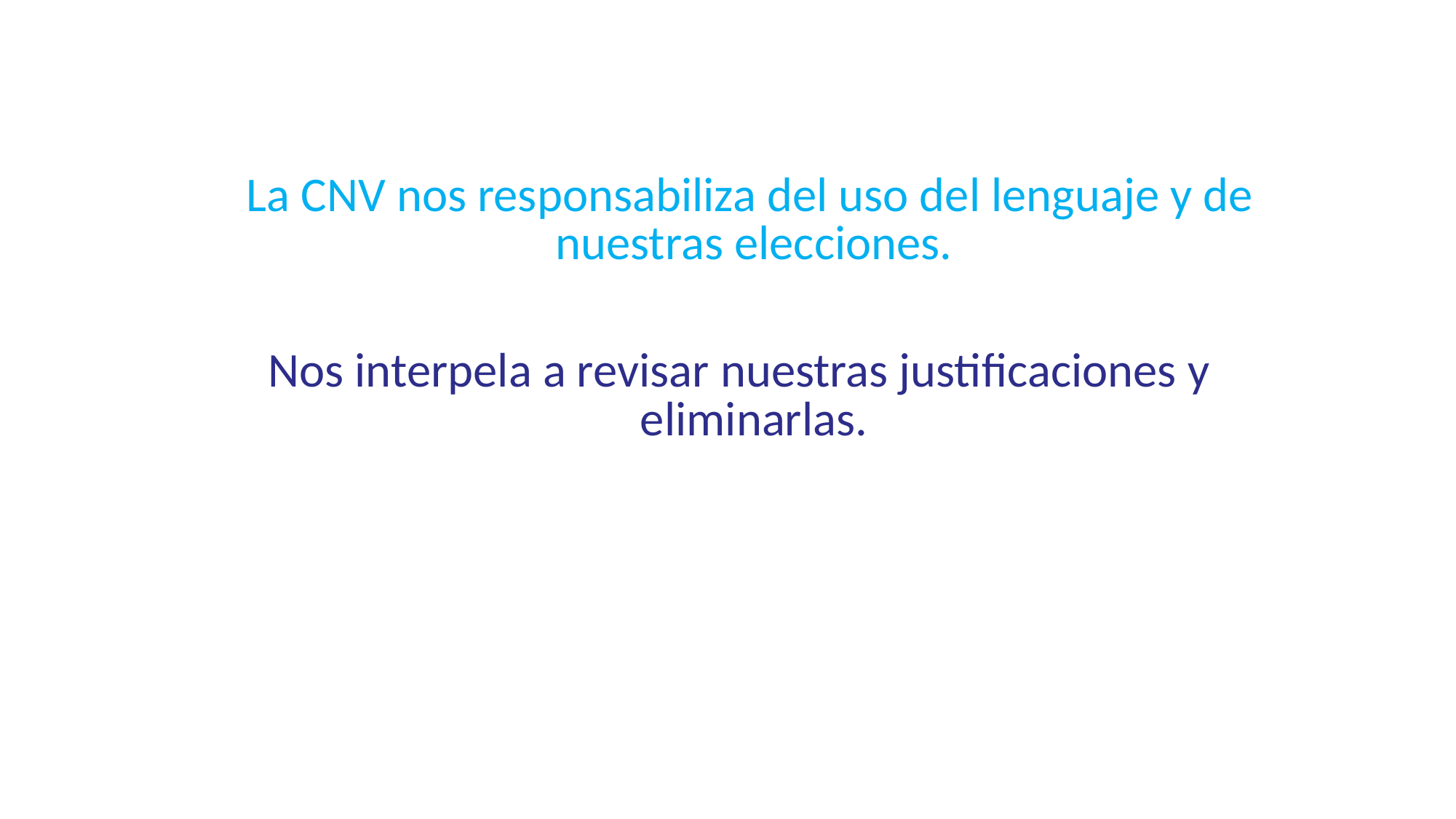

La CNV nos responsabiliza del uso del lenguaje y de nuestras elecciones.

Nos interpela a revisar nuestras justificaciones y eliminarlas.